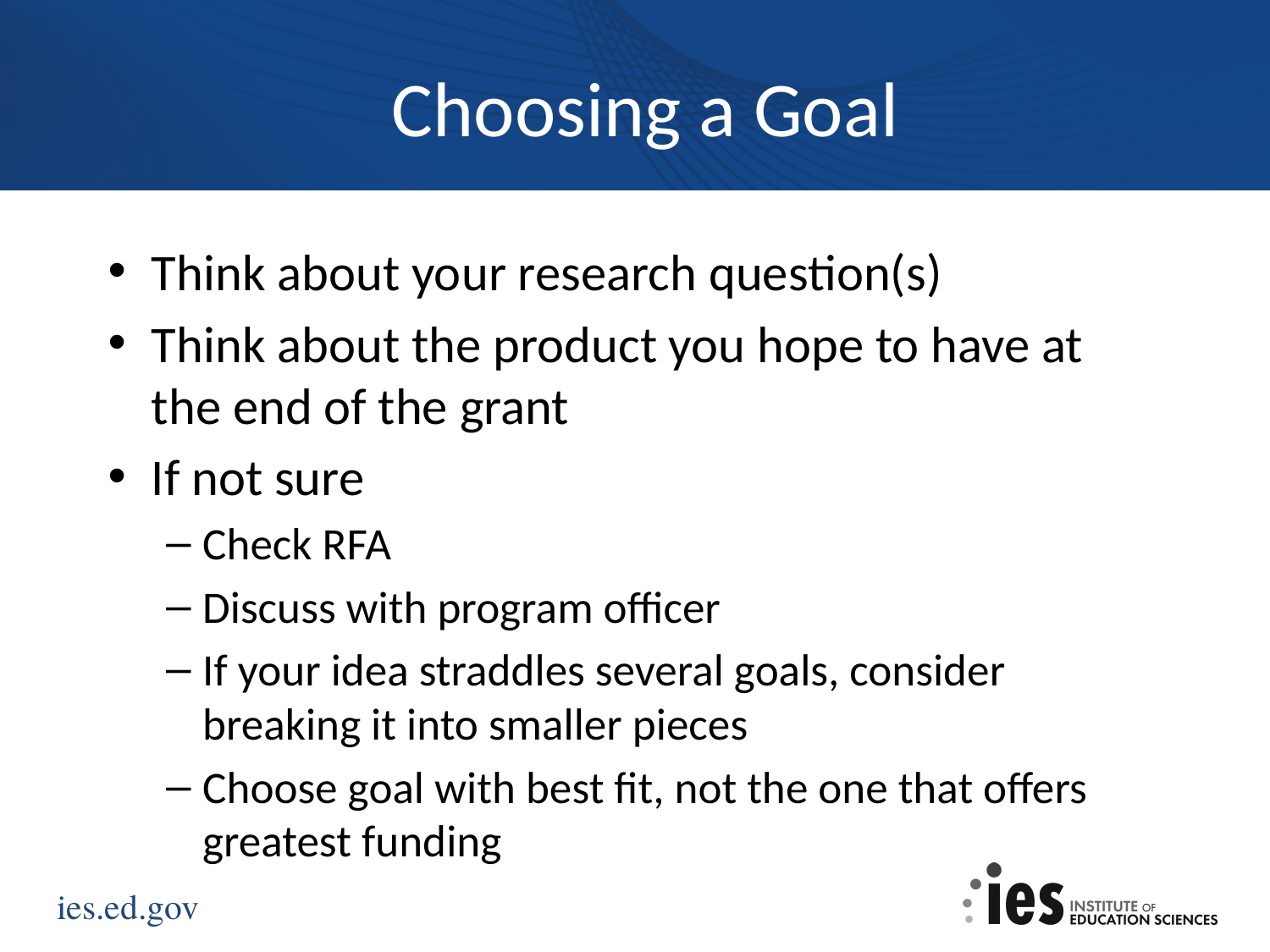

# Choosing a Goal
Think about your research question(s)
Think about the product you hope to have at the end of the grant
If not sure
Check RFA
Discuss with program officer
If your idea straddles several goals, consider breaking it into smaller pieces
Choose goal with best fit, not the one that offers greatest funding